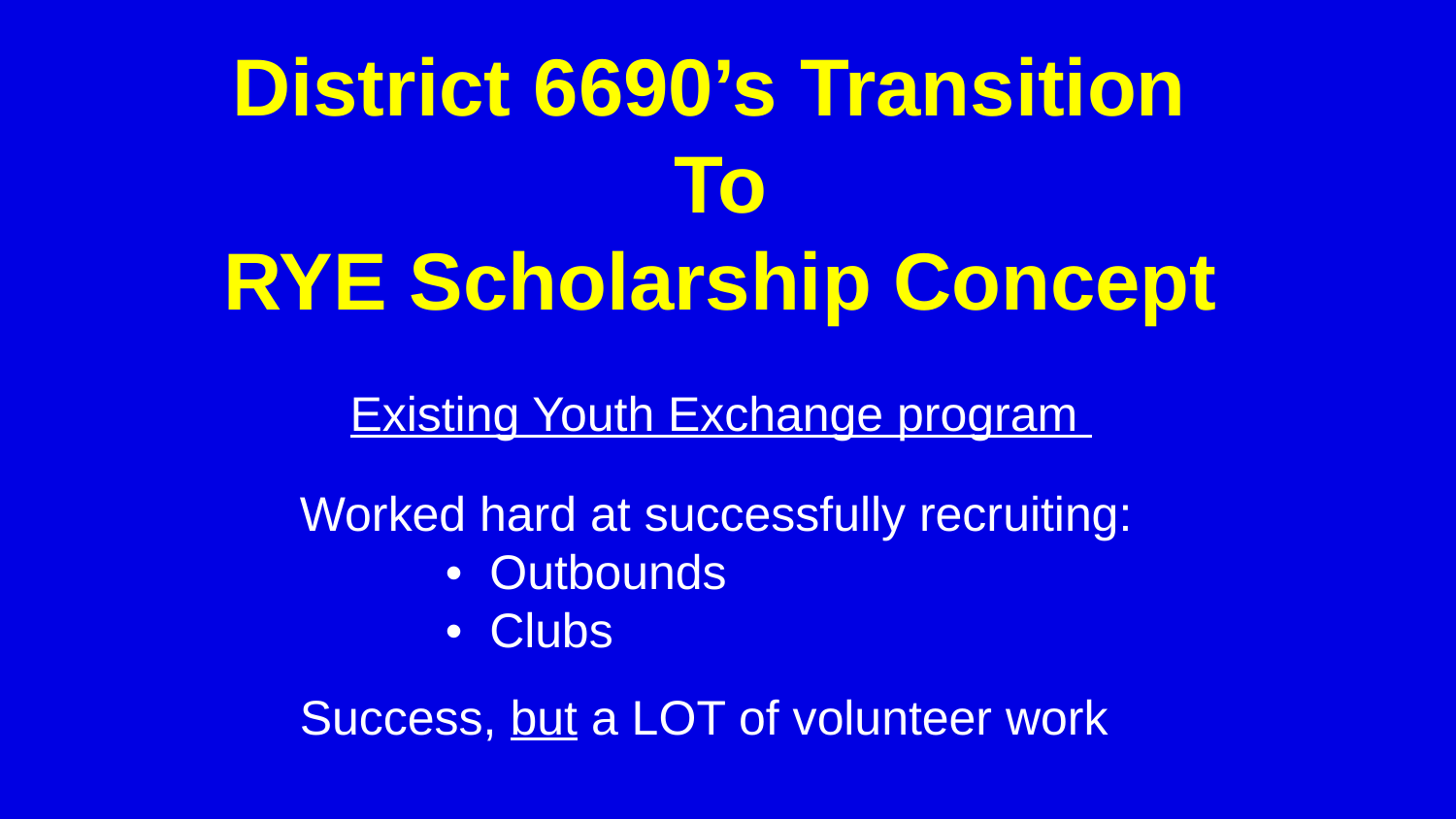

# District 6690’s Transition To RYE Scholarship Concept
   Existing Youth Exchange program

Worked hard at successfully recruiting:
	•  Outbounds
	•  Clubs

Success, but a LOT of volunteer work